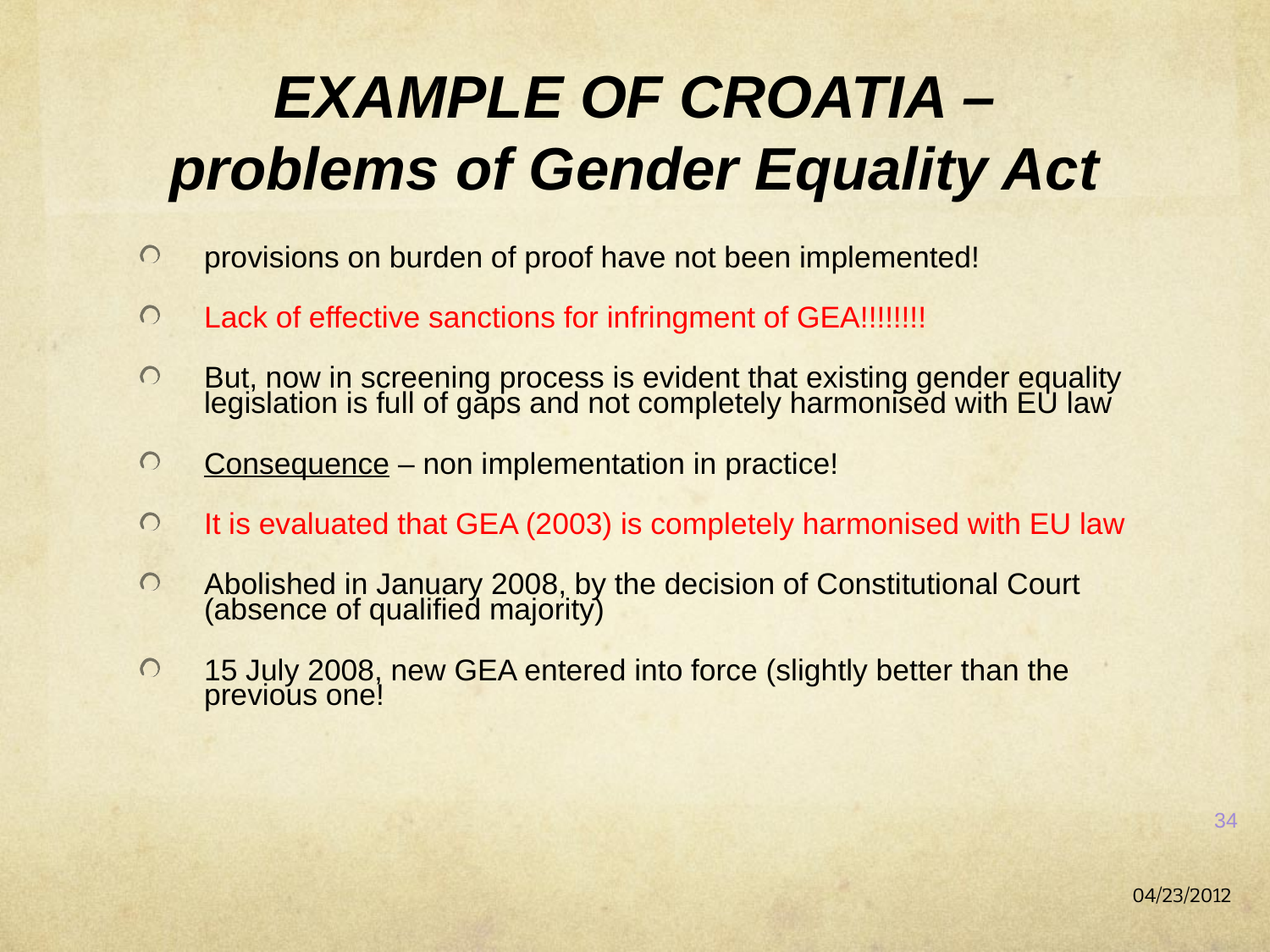

# EXAMPLE OF CROATIA – problems of Gender Equality Act
provisions on burden of proof have not been implemented!
Lack of effective sanctions for infringment of GEA!!!!!!!!
But, now in screening process is evident that existing gender equality legislation is full of gaps and not completely harmonised with EU law
Consequence – non implementation in practice!
It is evaluated that GEA (2003) is completely harmonised with EU law
Abolished in January 2008, by the decision of Constitutional Court (absence of qualified majority)
15 July 2008, new GEA entered into force (slightly better than the previous one!

34
04/23/2012